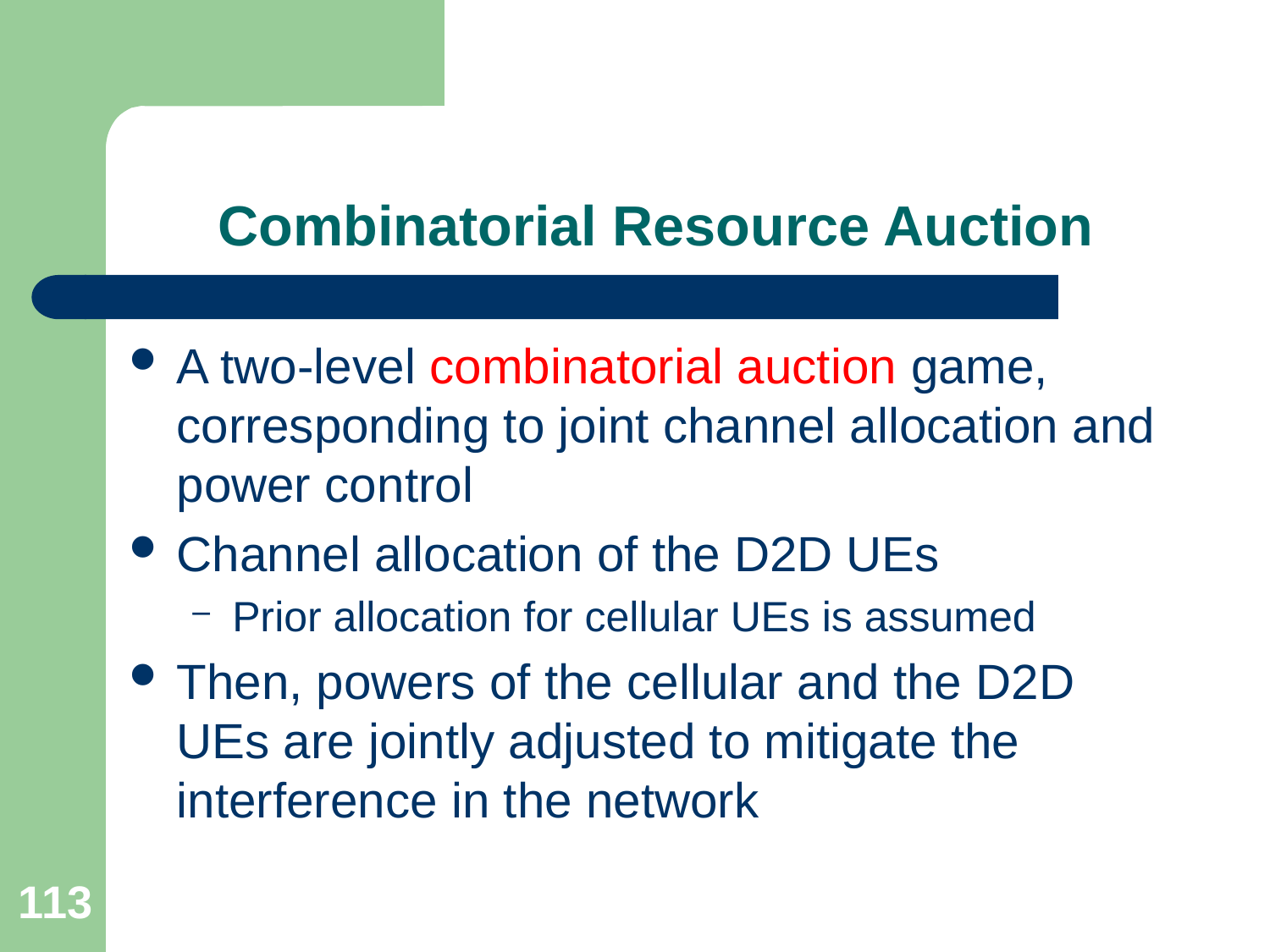

# Combinatorial Resource Auction
A two-level combinatorial auction game, corresponding to joint channel allocation and power control
Channel allocation of the D2D UEs
Prior allocation for cellular UEs is assumed
Then, powers of the cellular and the D2D UEs are jointly adjusted to mitigate the interference in the network
113